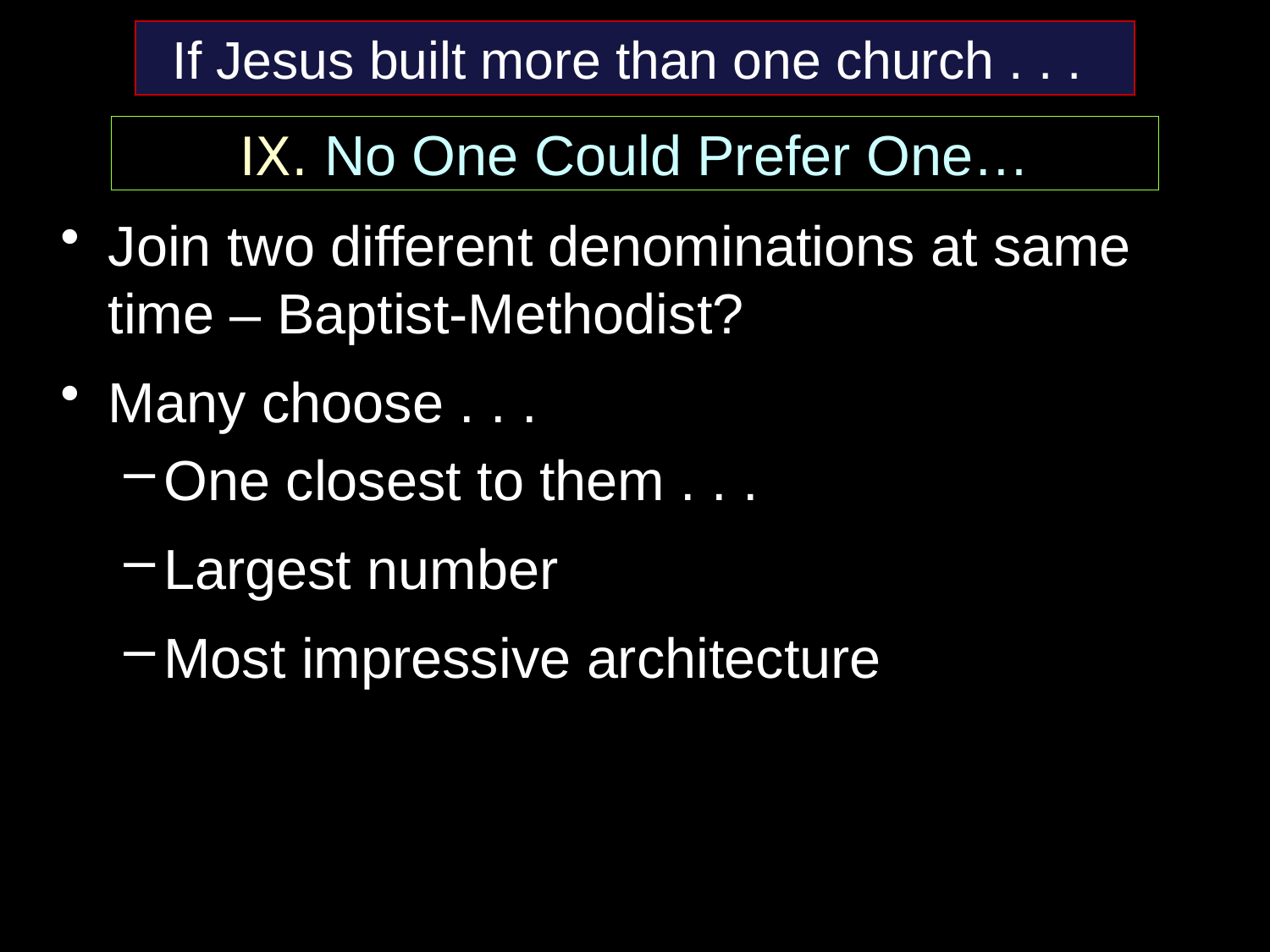

If Jesus built more than one church . . .

Join two different denominations at same time – Baptist-Methodist?
Many choose . . .
One closest to them . . .
Largest number
Most impressive architecture

IX. No One Could Prefer One…